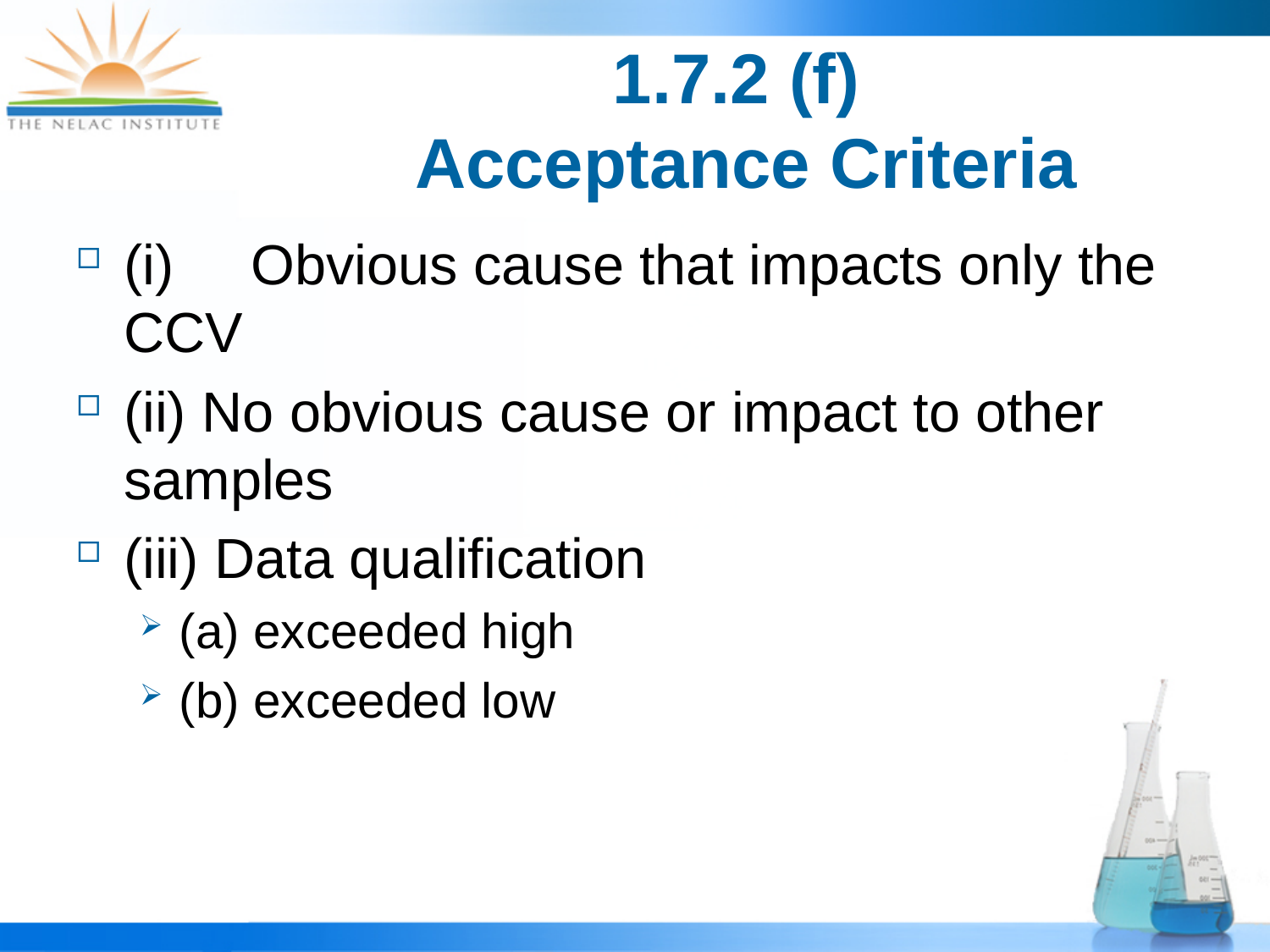

# 1.7.2 (f) Acceptance Criteria
(i)	Obvious cause that impacts only the CCV
(ii) No obvious cause or impact to other samples
(iii) Data qualification
(a) exceeded high
(b) exceeded low